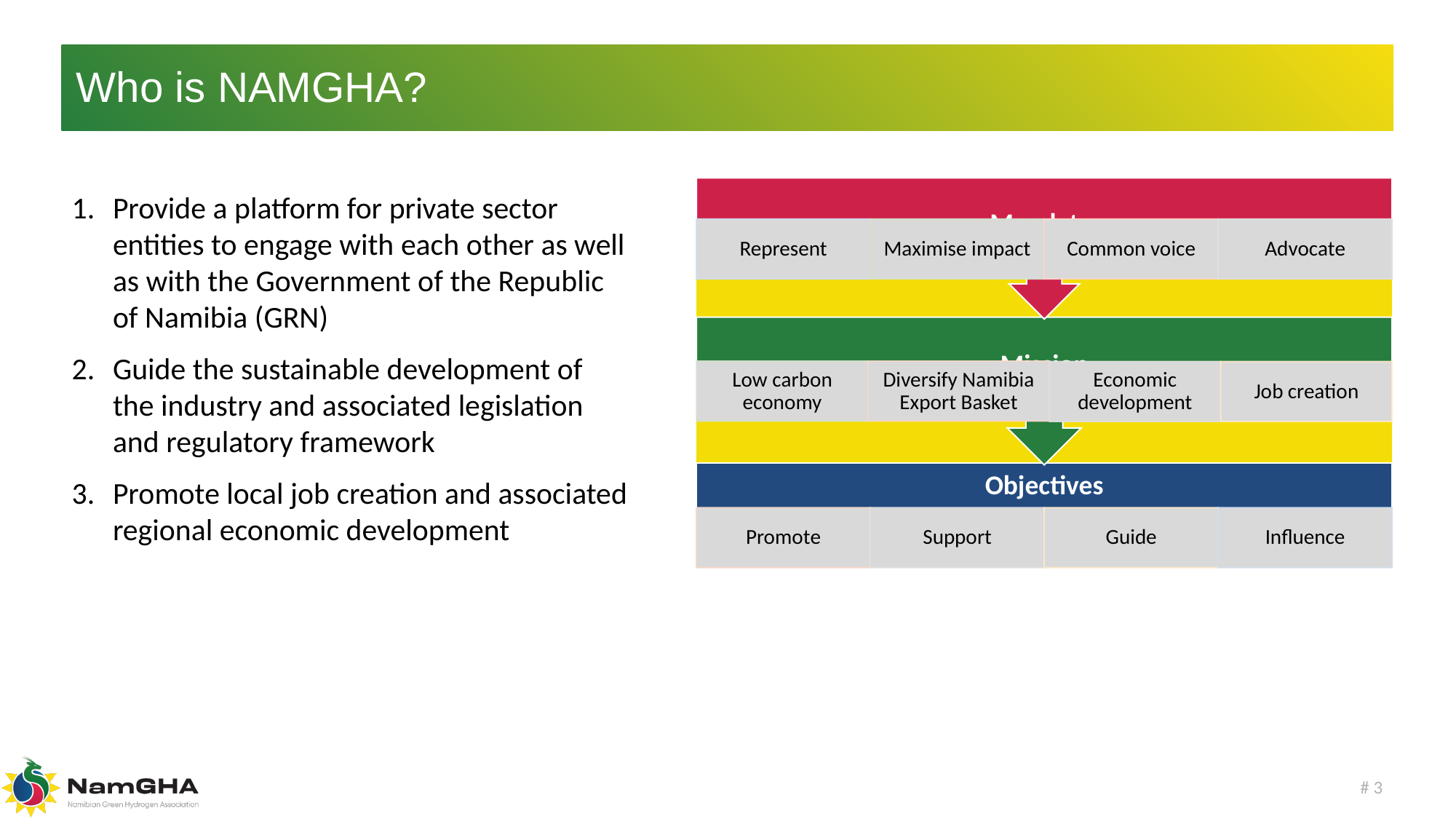

Who is NAMGHA?
Objectives
Promote
Support
Guide
Influence
Mission
Low carbon economy
Diversify Namibia Export Basket
Economic development
Job creation
Mandate
Represent
Maximise impact
Common voice
Advocate
Provide a platform for private sector entities to engage with each other as well as with the Government of the Republic of Namibia (GRN)
Guide the sustainable development of the industry and associated legislation and regulatory framework
Promote local job creation and associated regional economic development

# 3